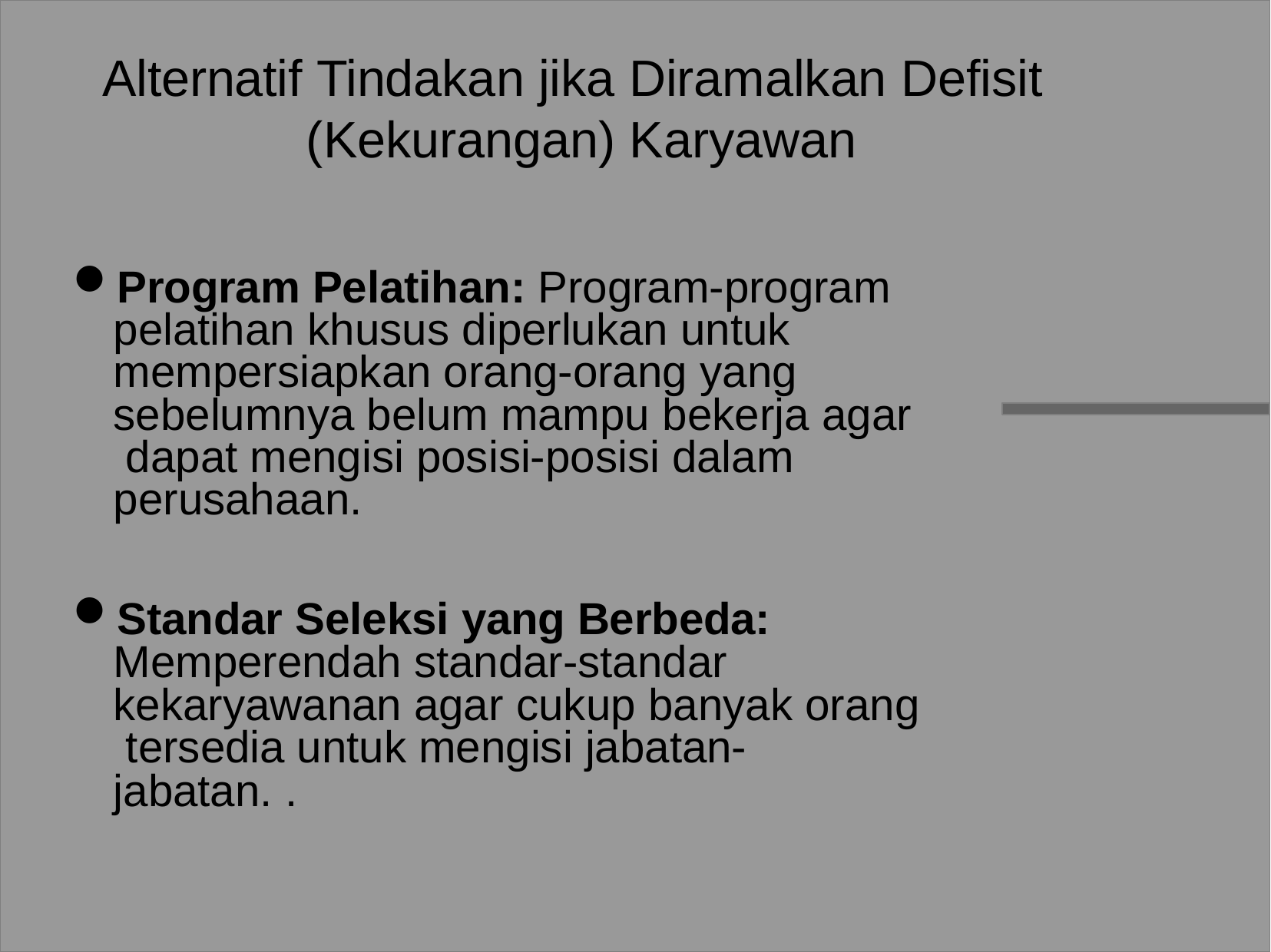

# Alternatif Tindakan jika Diramalkan Defisit  (Kekurangan) Karyawan
Program Pelatihan: Program-program  pelatihan khusus diperlukan untuk  mempersiapkan orang-orang yang  sebelumnya belum mampu bekerja agar  dapat mengisi posisi-posisi dalam  perusahaan.

Standar Seleksi yang Berbeda:  Memperendah standar-standar  kekaryawanan agar cukup banyak orang  tersedia untuk mengisi jabatan-jabatan. .